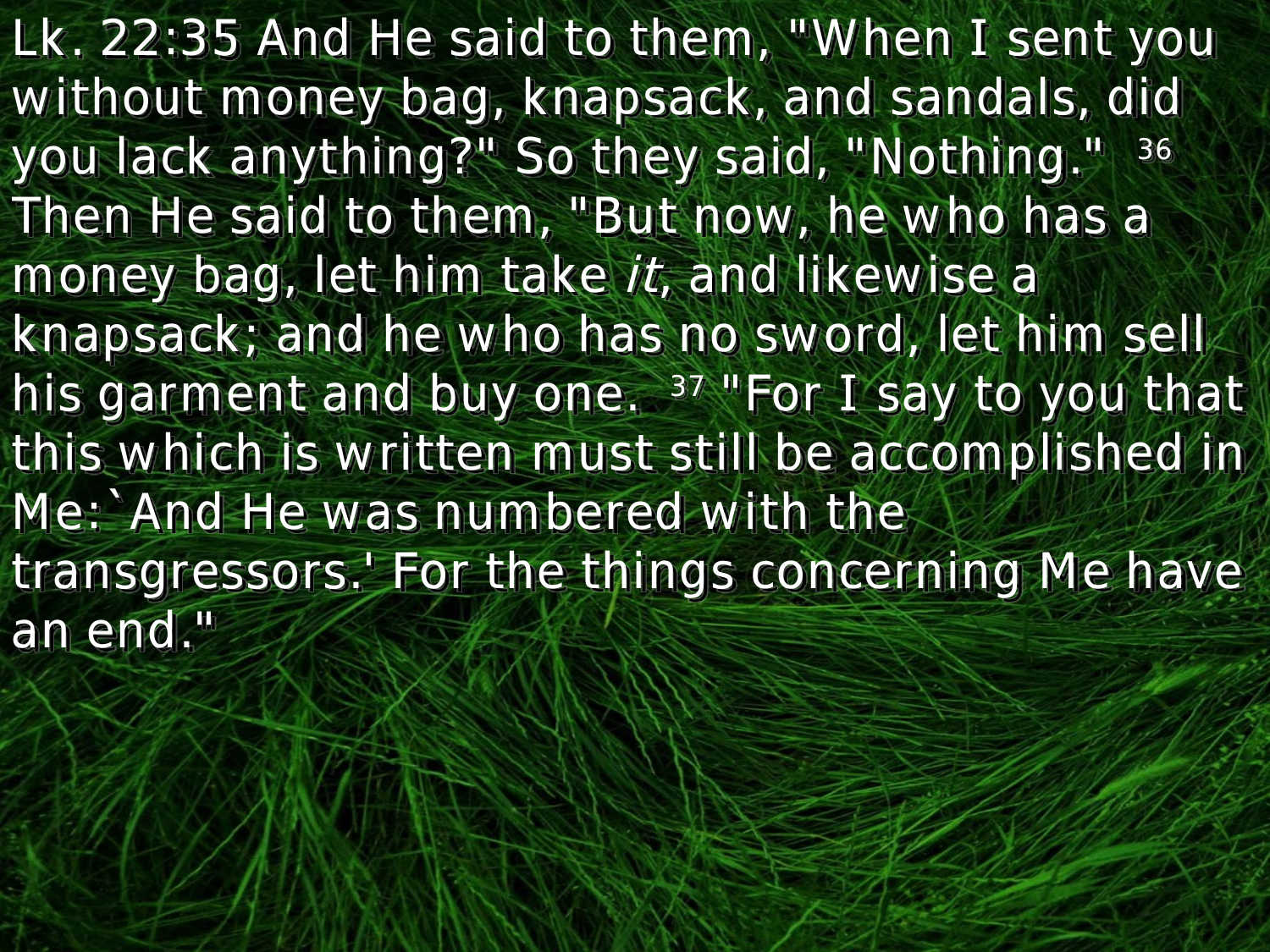

Lk. 22:35 And He said to them, "When I sent you without money bag, knapsack, and sandals, did you lack anything?" So they said, "Nothing."  36 Then He said to them, "But now, he who has a money bag, let him take it, and likewise a knapsack; and he who has no sword, let him sell his garment and buy one.  37 "For I say to you that this which is written must still be accomplished in Me:`And He was numbered with the transgressors.' For the things concerning Me have an end."